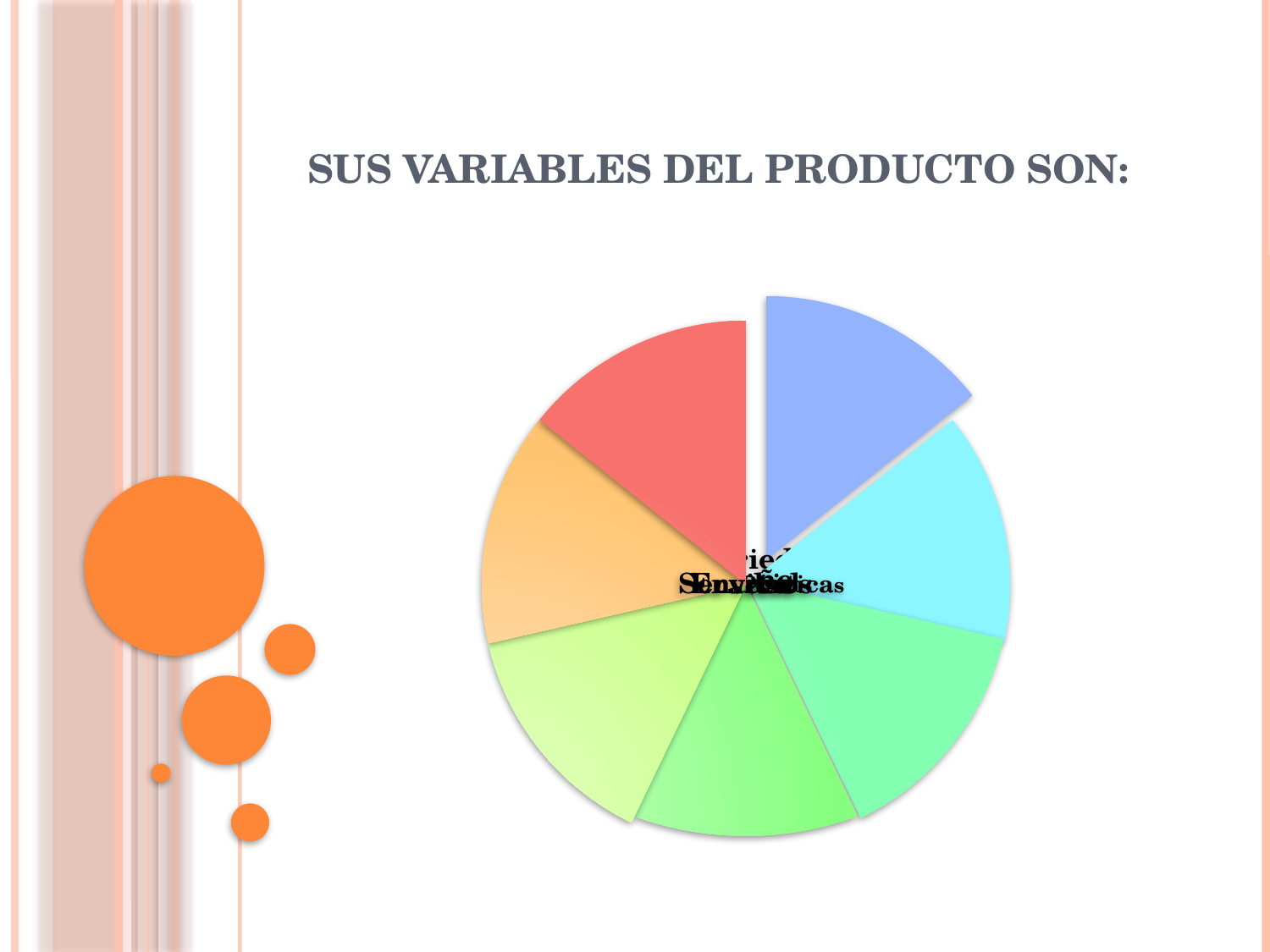

# Sus variables del producto son:
Variedad
Calidad
Diseño
Caracterís ticas
Marca
Envase
Servicios